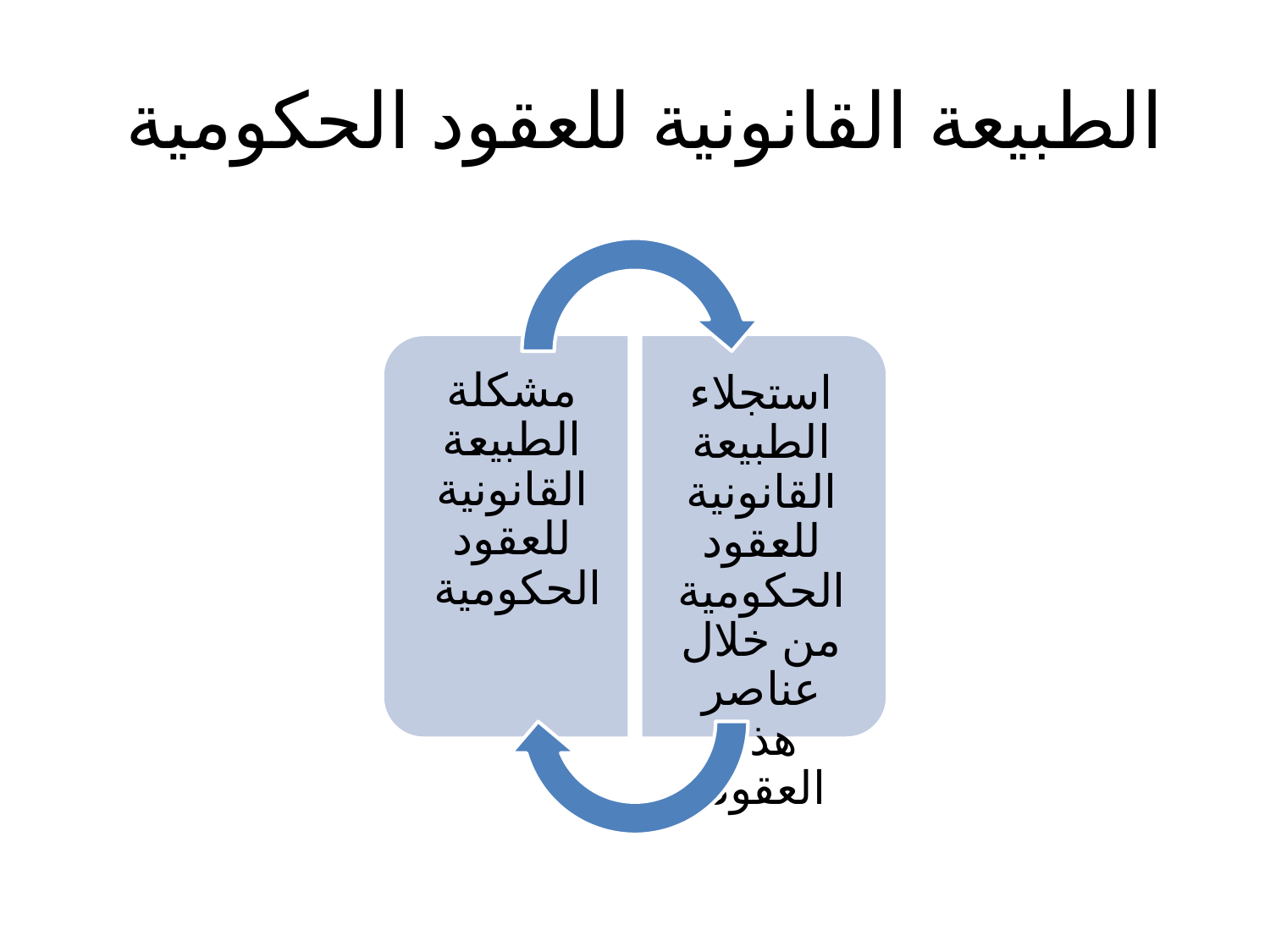

# الطبيعة القانونية للعقود الحكومية
مشكلة الطبيعة القانونية للعقود الحكومية
استجلاء الطبيعة القانونية للعقود الحكومية من خلال عناصر هذه العقود